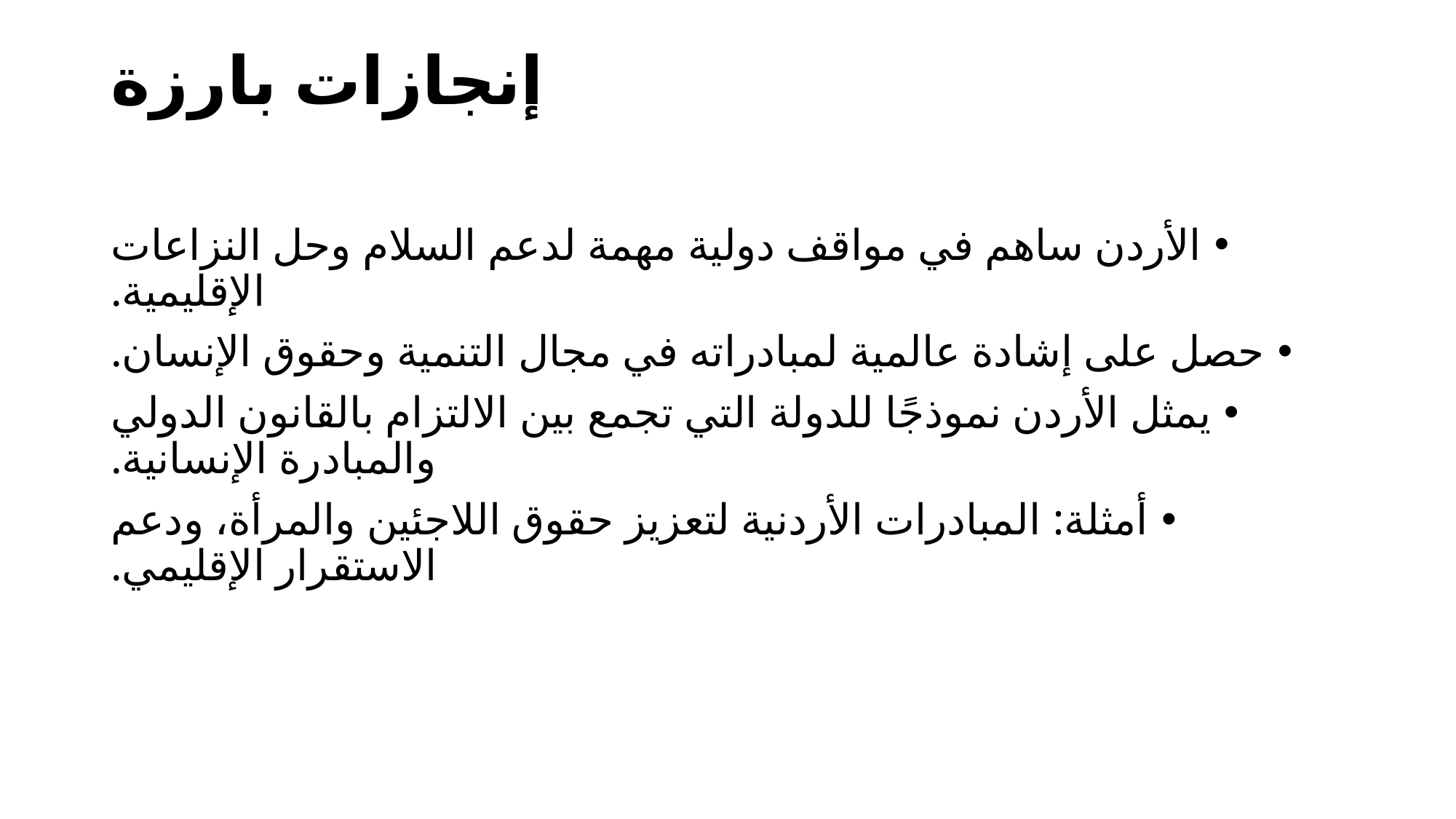

# إنجازات بارزة
الأردن ساهم في مواقف دولية مهمة لدعم السلام وحل النزاعات الإقليمية.
حصل على إشادة عالمية لمبادراته في مجال التنمية وحقوق الإنسان.
يمثل الأردن نموذجًا للدولة التي تجمع بين الالتزام بالقانون الدولي والمبادرة الإنسانية.
أمثلة: المبادرات الأردنية لتعزيز حقوق اللاجئين والمرأة، ودعم الاستقرار الإقليمي.